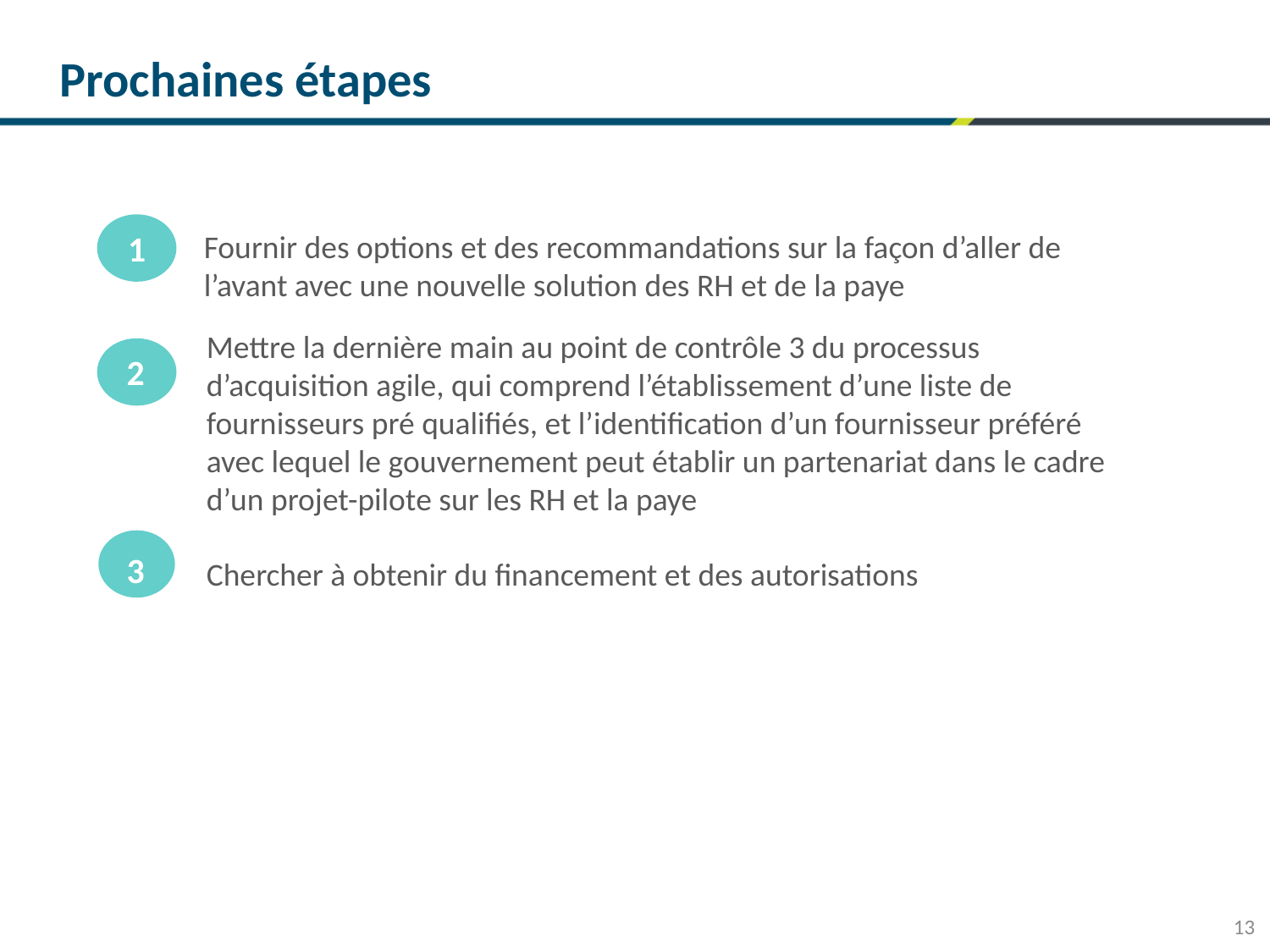

Prochaines étapes

1

2
Fournir des options et des recommandations sur la façon d’aller de l’avant avec une nouvelle solution des RH et de la paye
Mettre la dernière main au point de contrôle 3 du processus d’acquisition agile, qui comprend l’établissement d’une liste de fournisseurs pré qualifiés, et l’identification d’un fournisseur préféré avec lequel le gouvernement peut établir un partenariat dans le cadre d’un projet-pilote sur les RH et la paye

3
Chercher à obtenir du financement et des autorisations
13